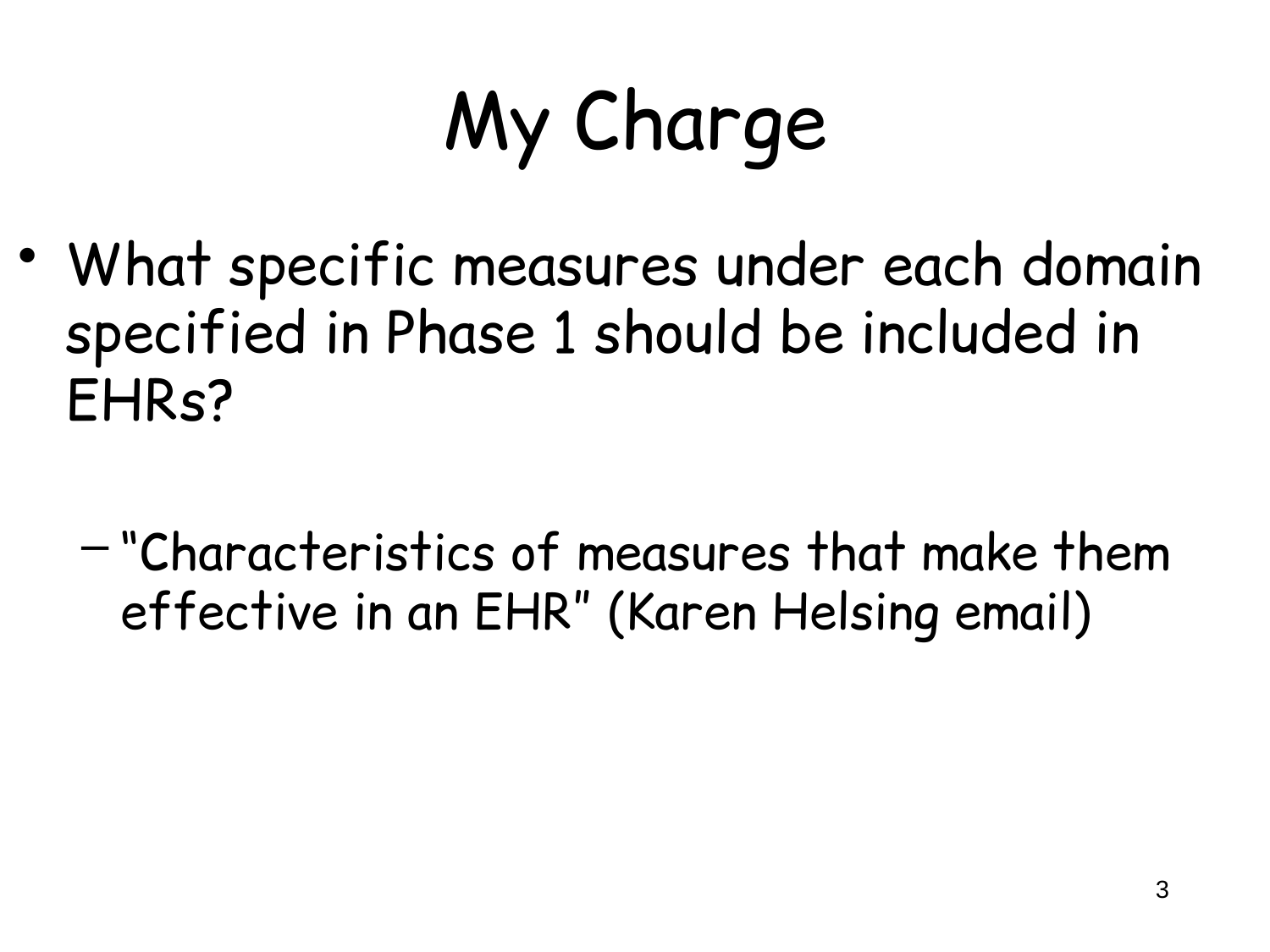

# My Charge
What specific measures under each domain specified in Phase 1 should be included in EHRs?

“Characteristics of measures that make them effective in an EHR” (Karen Helsing email)
3